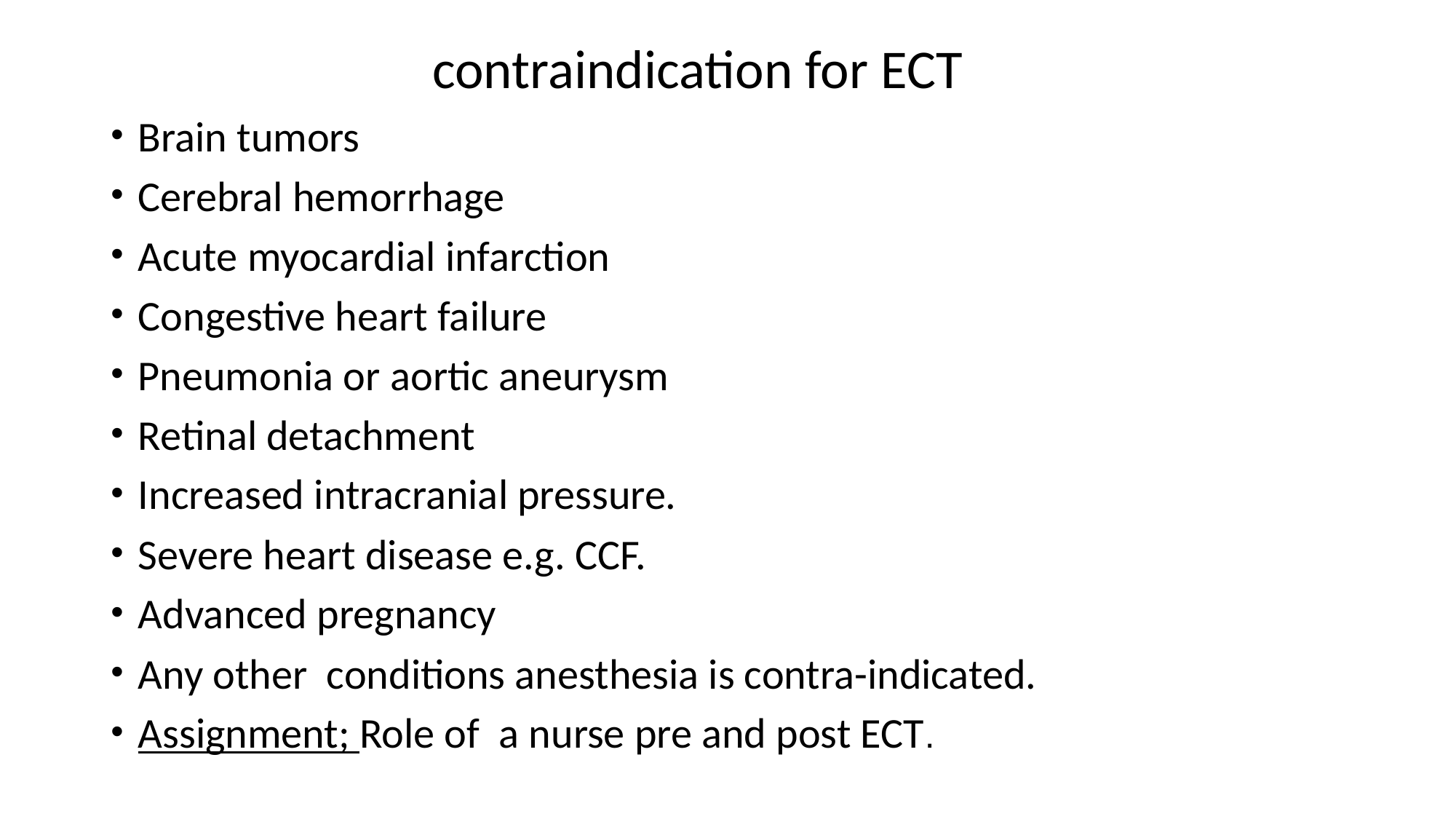

contraindication for ECT
Brain tumors
Cerebral hemorrhage
Acute myocardial infarction
Congestive heart failure
Pneumonia or aortic aneurysm
Retinal detachment
Increased intracranial pressure.
Severe heart disease e.g. CCF.
Advanced pregnancy
Any other  conditions anesthesia is contra-indicated.
Assignment; Role of  a nurse pre and post ECT.